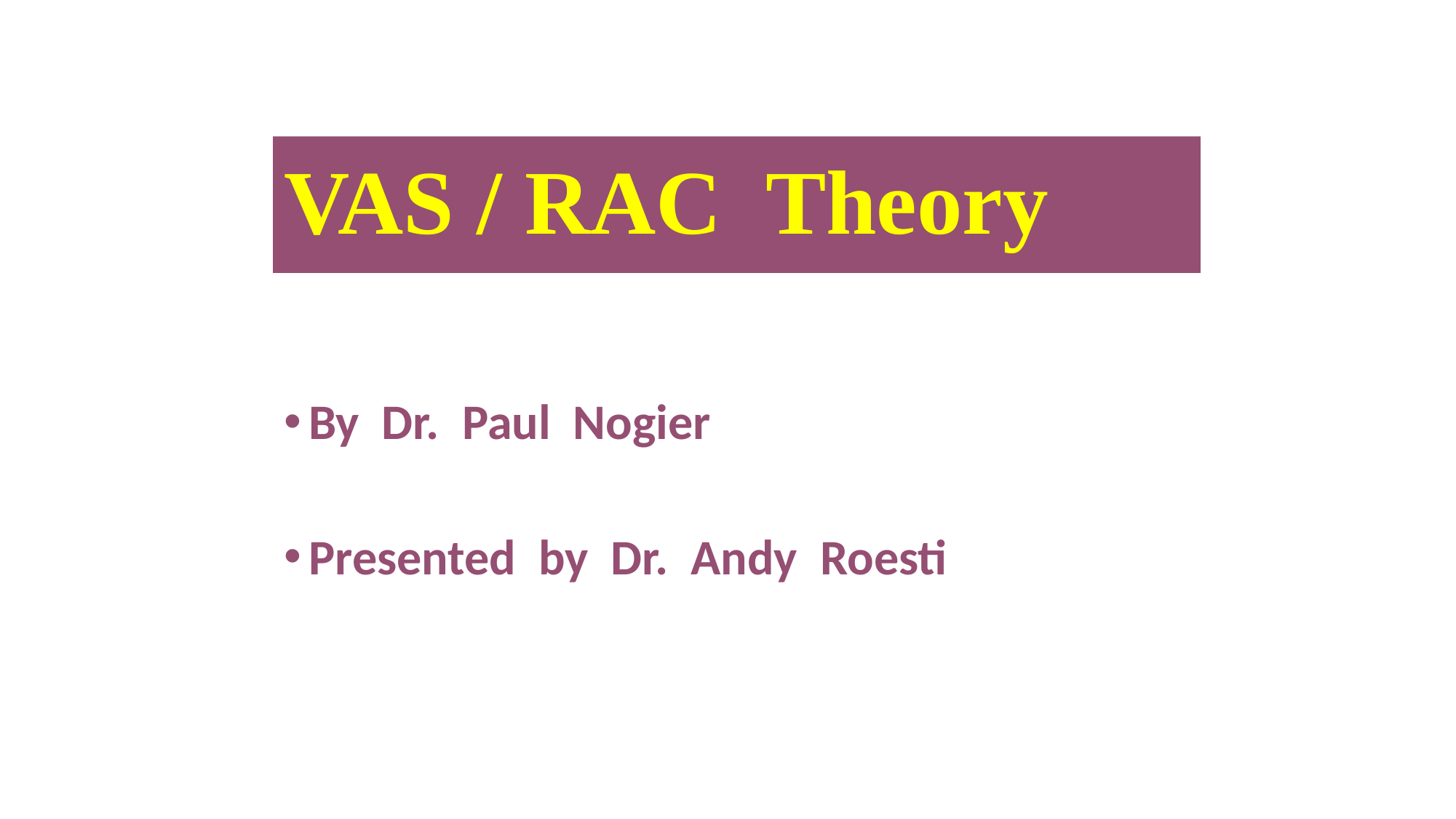

# VAS / RAC  Theory
By  Dr.  Paul  Nogier

Presented  by  Dr.  Andy  Roesti